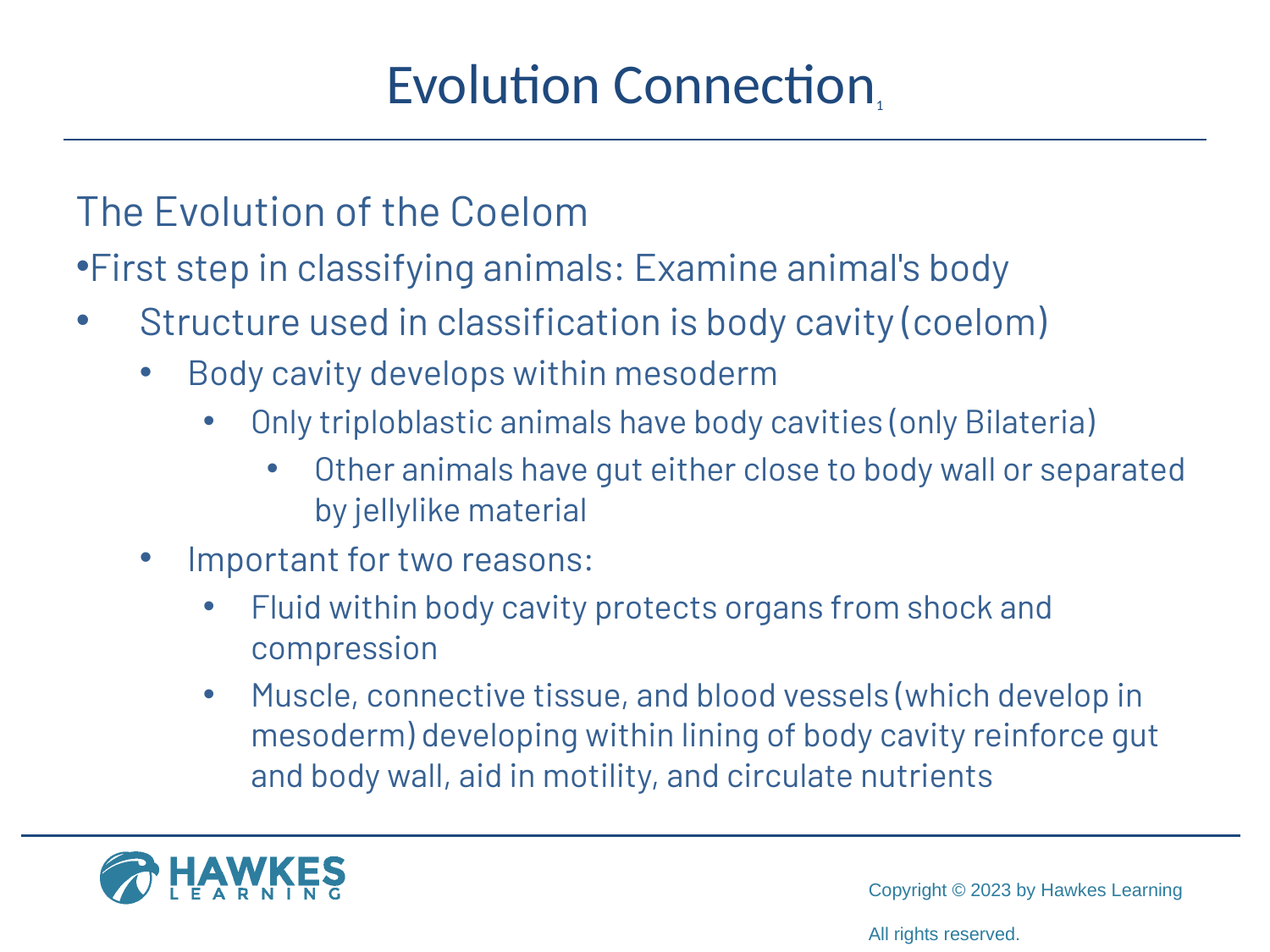

# Evolution Connection1
The Evolution of the Coelom
First step in classifying animals: Examine animal's body
Structure used in classification is body cavity (coelom)
Body cavity develops within mesoderm
Only triploblastic animals have body cavities (only Bilateria)
Other animals have gut either close to body wall or separated by jellylike material
Important for two reasons:
Fluid within body cavity protects organs from shock and compression
Muscle, connective tissue, and blood vessels (which develop in mesoderm) developing within lining of body cavity reinforce gut and body wall, aid in motility, and circulate nutrients